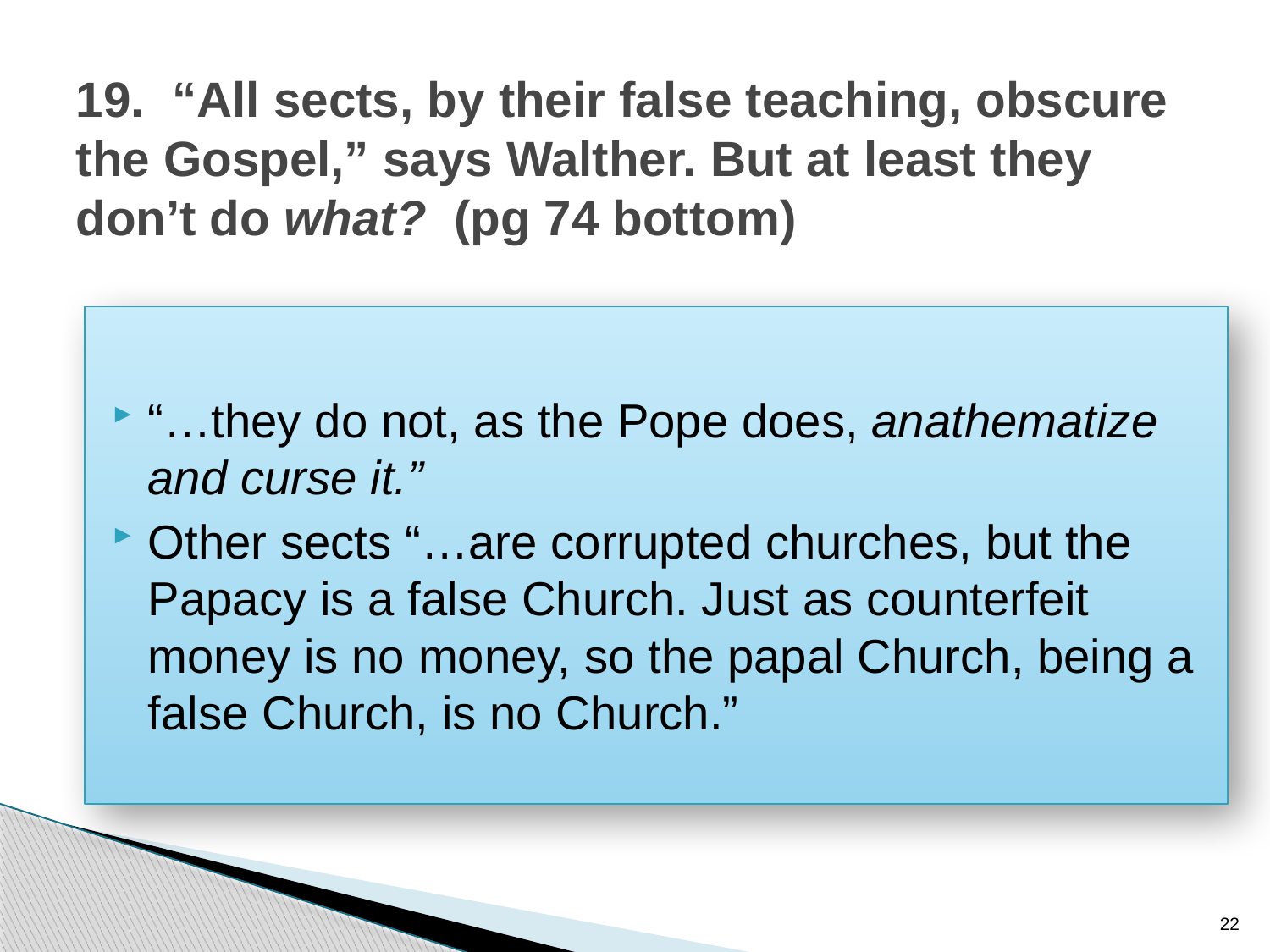

# 19.  “All sects, by their false teaching, obscure the Gospel,” says Walther. But at least they don’t do what?  (pg 74 bottom)
“…they do not, as the Pope does, anathematize and curse it.”
Other sects “…are corrupted churches, but the Papacy is a false Church. Just as counterfeit money is no money, so the papal Church, being a false Church, is no Church.”
22